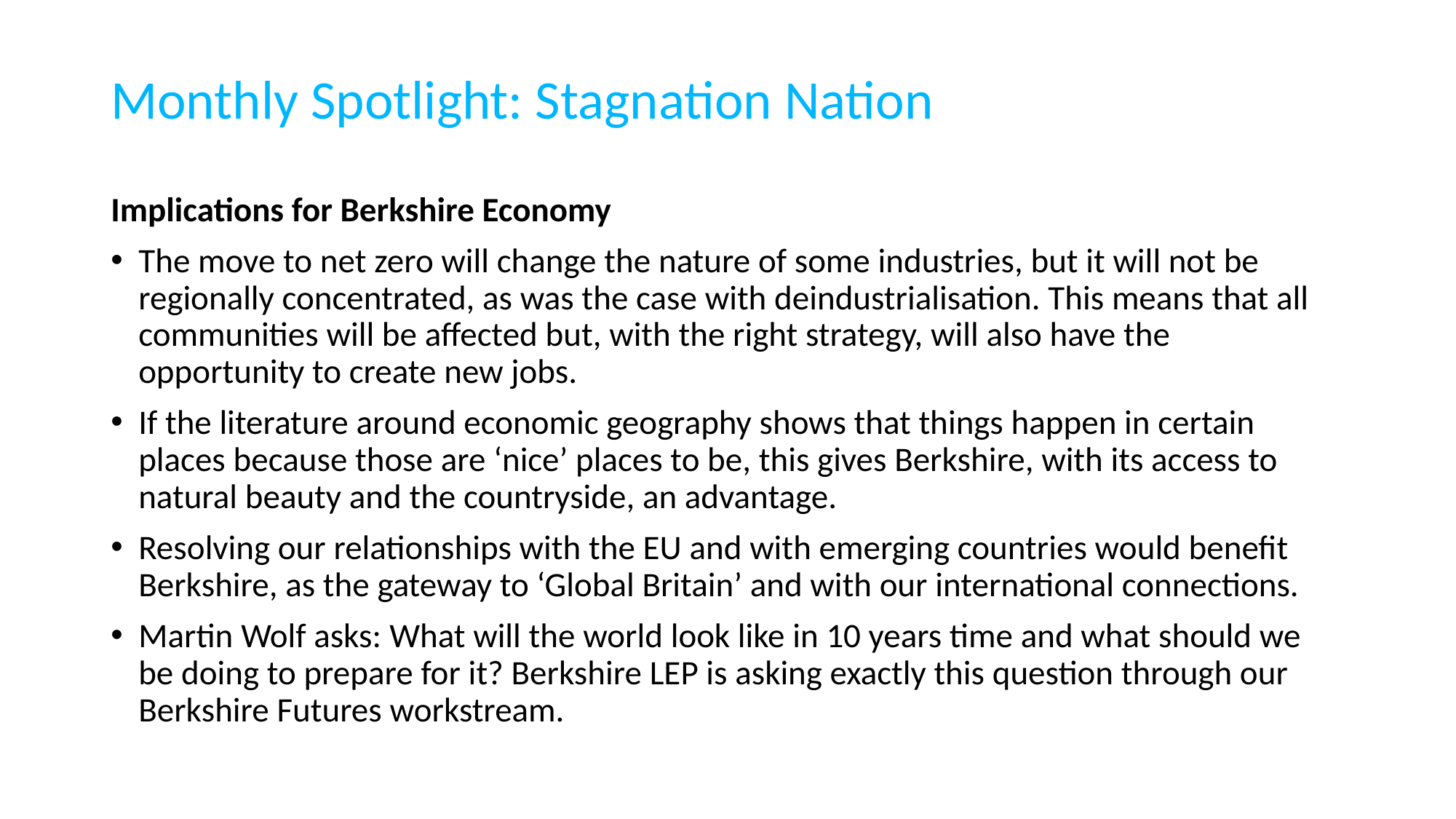

# Monthly Spotlight: Stagnation Nation
Implications for Berkshire Economy
The move to net zero will change the nature of some industries, but it will not be regionally concentrated, as was the case with deindustrialisation. This means that all communities will be affected but, with the right strategy, will also have the opportunity to create new jobs.
If the literature around economic geography shows that things happen in certain places because those are ‘nice’ places to be, this gives Berkshire, with its access to natural beauty and the countryside, an advantage.
Resolving our relationships with the EU and with emerging countries would benefit Berkshire, as the gateway to ‘Global Britain’ and with our international connections.
Martin Wolf asks: What will the world look like in 10 years time and what should we be doing to prepare for it? Berkshire LEP is asking exactly this question through our Berkshire Futures workstream.